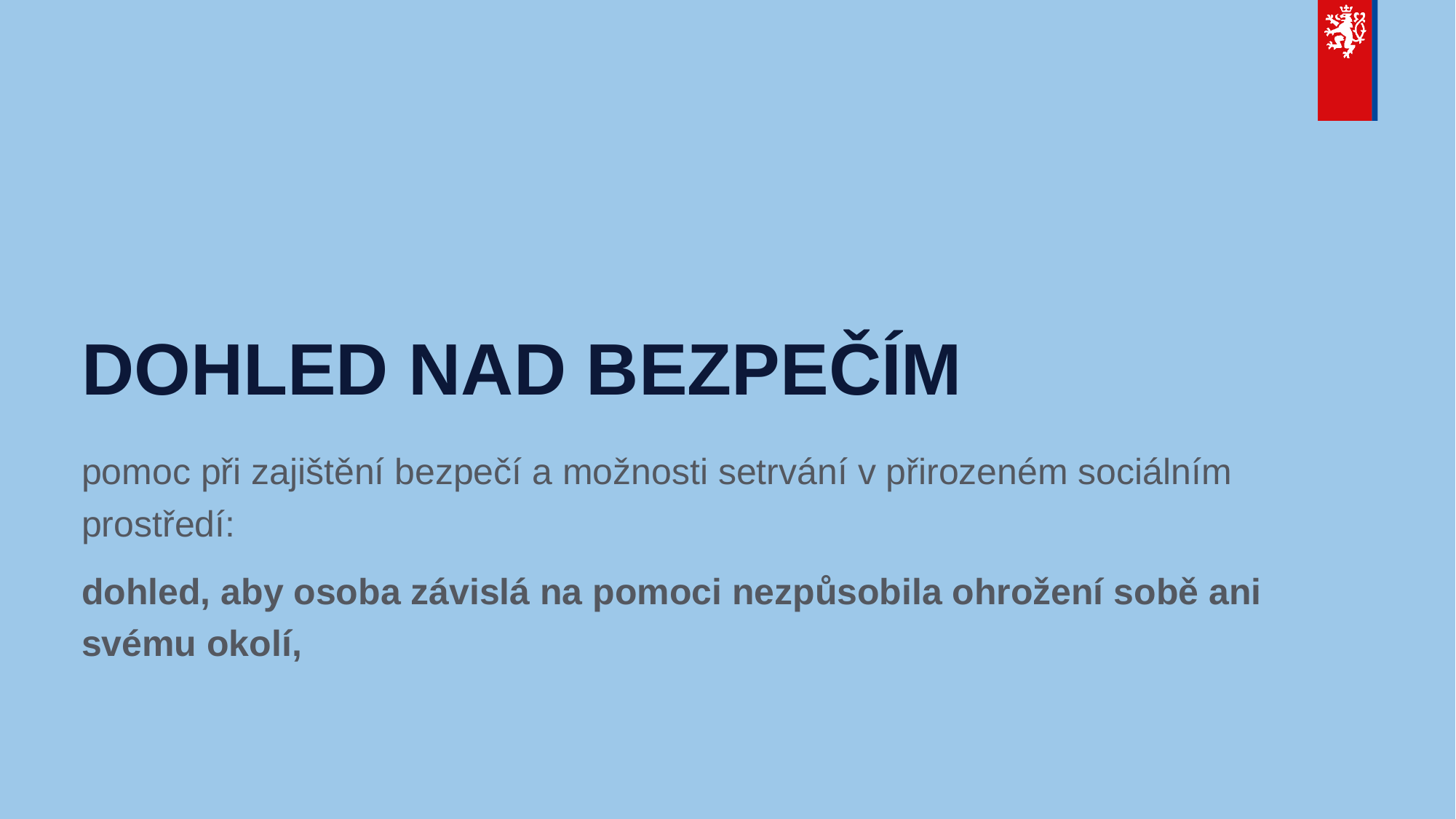

# DOHLED NAD BEZPEČÍM
pomoc při zajištění bezpečí a možnosti setrvání v přirozeném sociálním prostředí:
dohled, aby osoba závislá na pomoci nezpůsobila ohrožení sobě ani svému okolí,